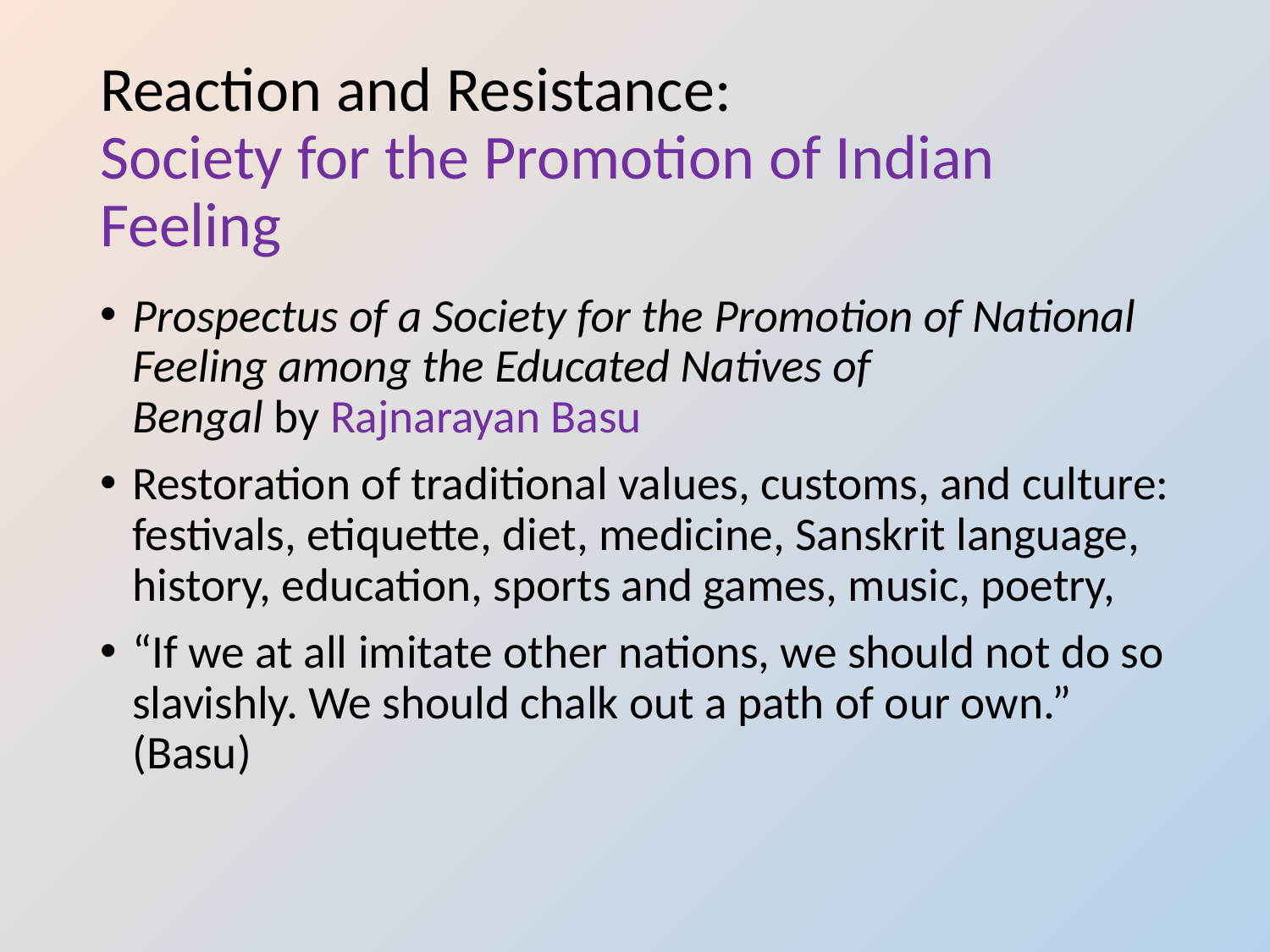

# Reaction and Resistance: Society for the Promotion of Indian Feeling
Prospectus of a Society for the Promotion of National Feeling among the Educated Natives of Bengal by Rajnarayan Basu
Restoration of traditional values, customs, and culture: festivals, etiquette, diet, medicine, Sanskrit language, history, education, sports and games, music, poetry,
“If we at all imitate other nations, we should not do so slavishly. We should chalk out a path of our own.” (Basu)